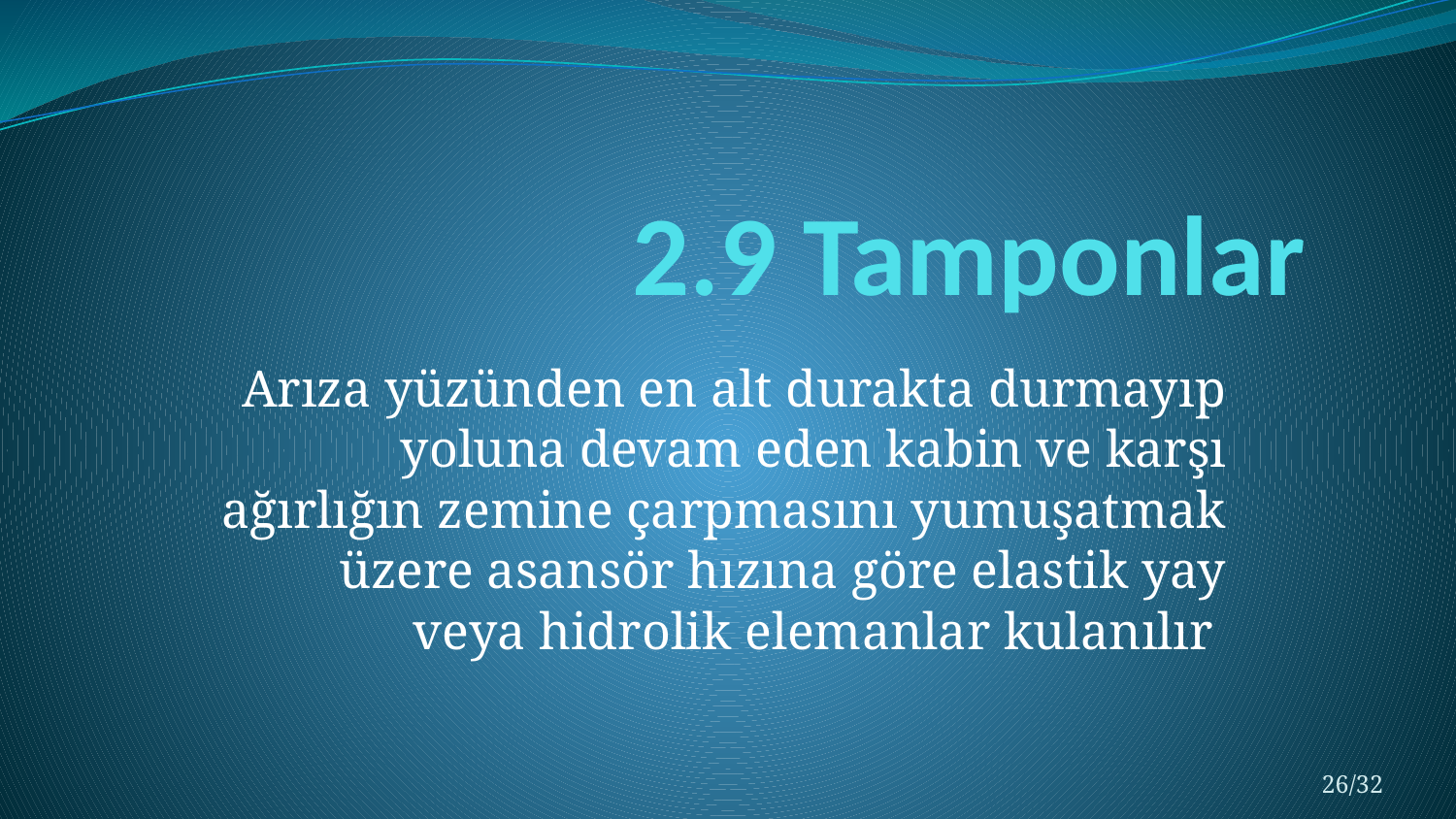

# 2.9 Tamponlar
Arıza yüzünden en alt durakta durmayıp yoluna devam eden kabin ve karşı ağırlığın zemine çarpmasını yumuşatmak üzere asansör hızına göre elastik yay veya hidrolik elemanlar kulanılır
26/32